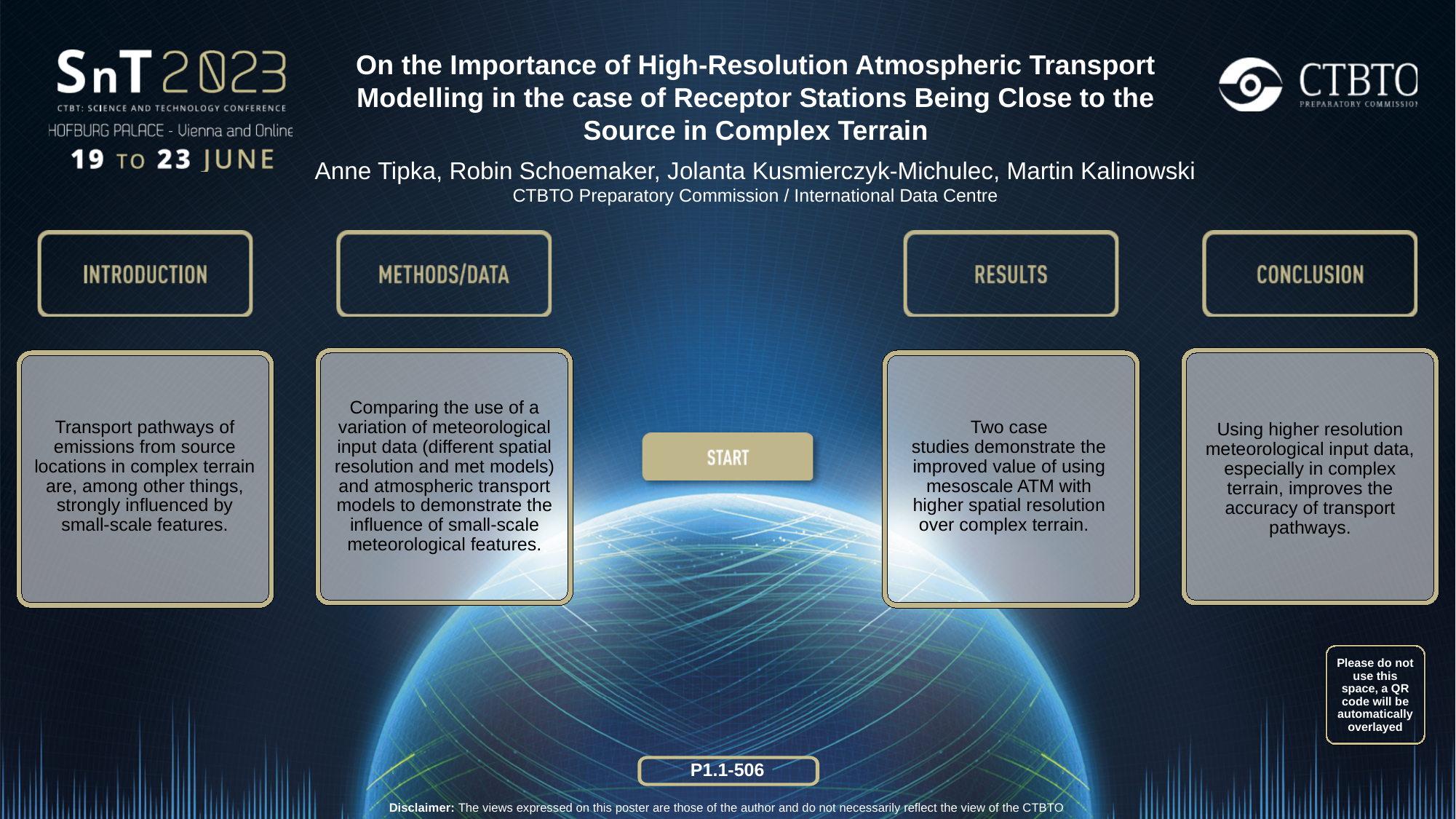

On the Importance of High-Resolution Atmospheric Transport Modelling in the case of Receptor Stations Being Close to the Source in Complex Terrain

Anne Tipka, Robin Schoemaker, Jolanta Kusmierczyk-Michulec, Martin Kalinowski
CTBTO Preparatory Commission / International Data Centre
Transport pathways of emissions from source locations in complex terrain are, among other things, strongly influenced by small-scale features.

Comparing the use of a variation of meteorological input data (different spatial resolution and met models) and atmospheric transport models to demonstrate the influence of small-scale meteorological features.
Two case studies demonstrate the improved value of using mesoscale ATM with higher spatial resolution over complex terrain.

Using higher resolution meteorological input data, especially in complex terrain, improves the accuracy of transport pathways.
Please do not use this space, a QR code will be automatically overlayed
P1.1-506